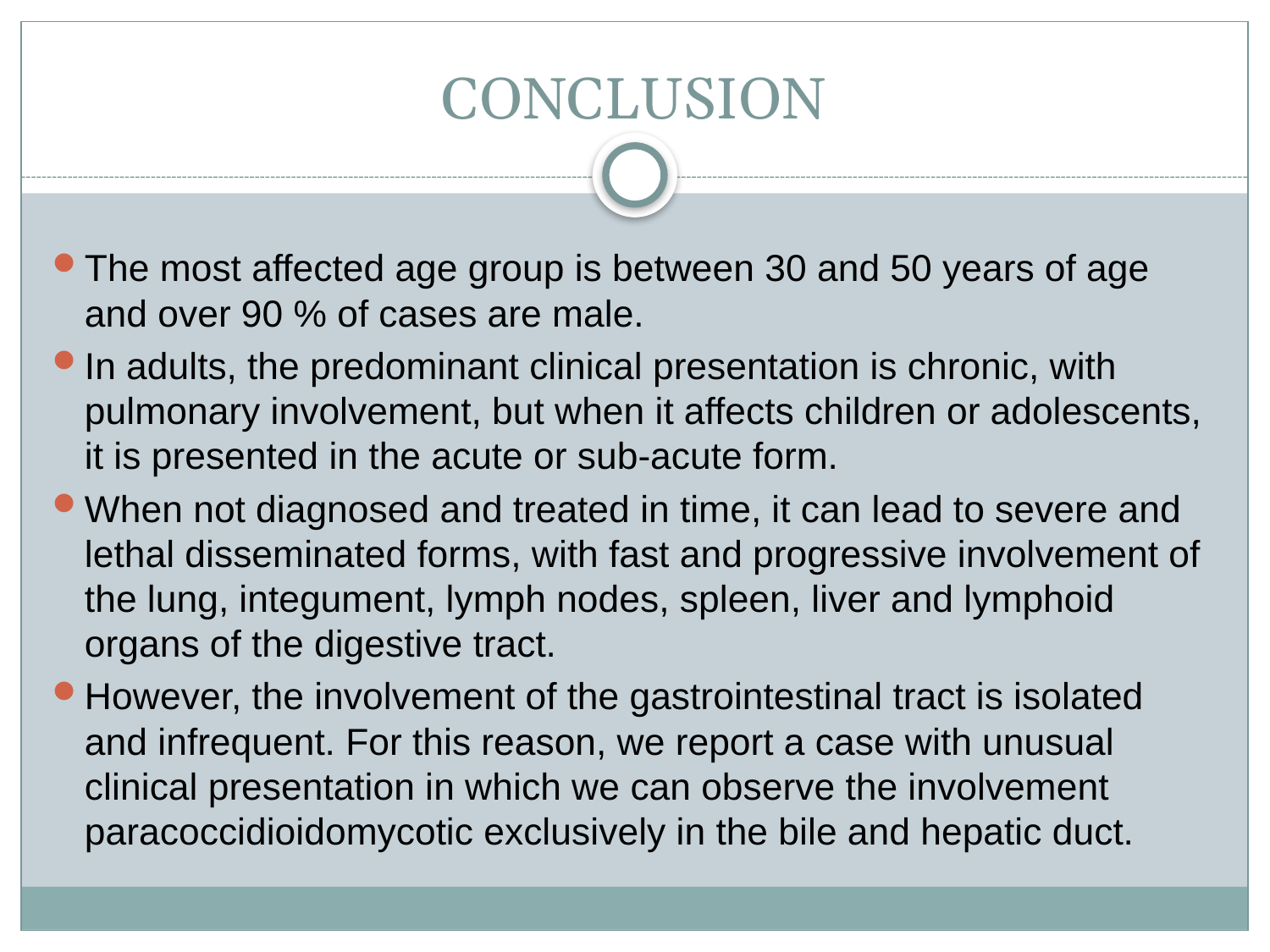

# CONCLUSION
The most affected age group is between 30 and 50 years of age and over 90 % of cases are male.
In adults, the predominant clinical presentation is chronic, with pulmonary involvement, but when it affects children or adolescents, it is presented in the acute or sub-acute form.
When not diagnosed and treated in time, it can lead to severe and lethal disseminated forms, with fast and progressive involvement of the lung, integument, lymph nodes, spleen, liver and lymphoid organs of the digestive tract.
However, the involvement of the gastrointestinal tract is isolated and infrequent. For this reason, we report a case with unusual clinical presentation in which we can observe the involvement paracoccidioidomycotic exclusively in the bile and hepatic duct.